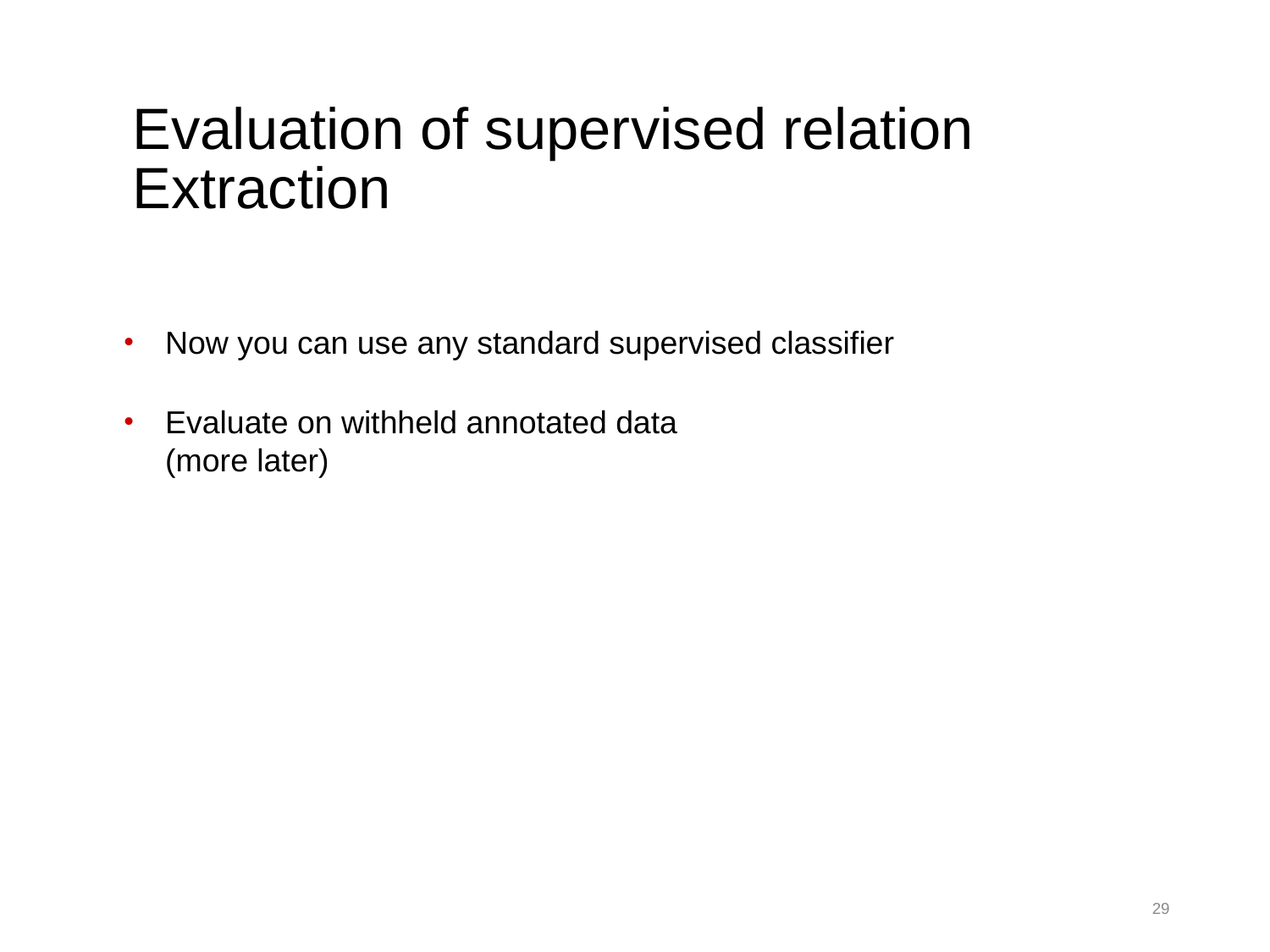

# Evaluation of supervised relation  Extraction
Now you can use any standard supervised classifier

Evaluate on withheld annotated data
(more later)
29